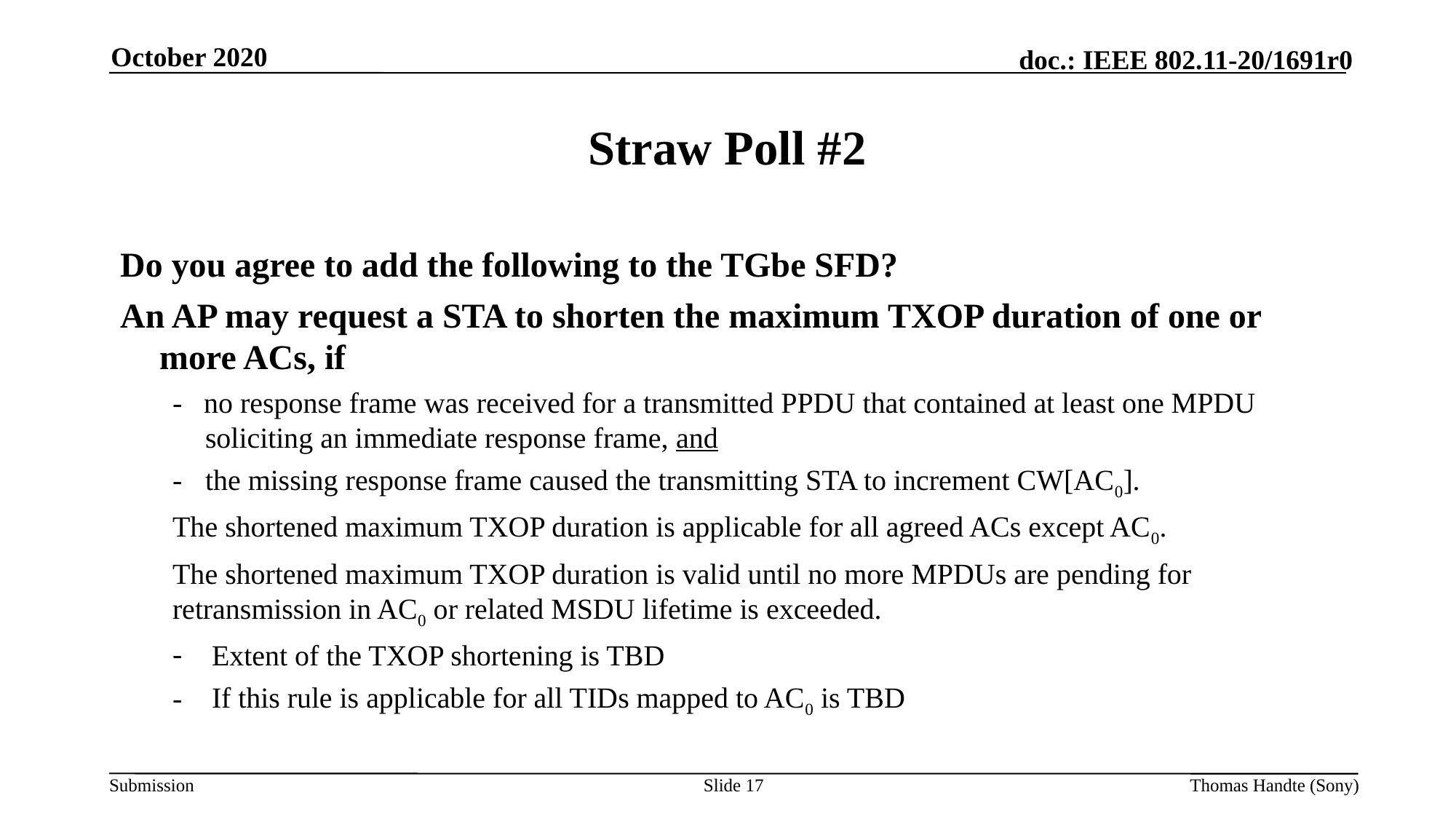

October 2020
# Straw Poll #2
Do you agree to add the following to the TGbe SFD?
An AP may request a STA to shorten the maximum TXOP duration of one or more ACs, if
-   no response frame was received for a transmitted PPDU that contained at least one MPDU soliciting an immediate response frame, and
the missing response frame caused the transmitting STA to increment CW[AC0].
The shortened maximum TXOP duration is applicable for all agreed ACs except AC0.
The shortened maximum TXOP duration is valid until no more MPDUs are pending for retransmission in AC0 or related MSDU lifetime is exceeded.
Extent of the TXOP shortening is TBD
If this rule is applicable for all TIDs mapped to AC0 is TBD
Slide 17
Thomas Handte (Sony)